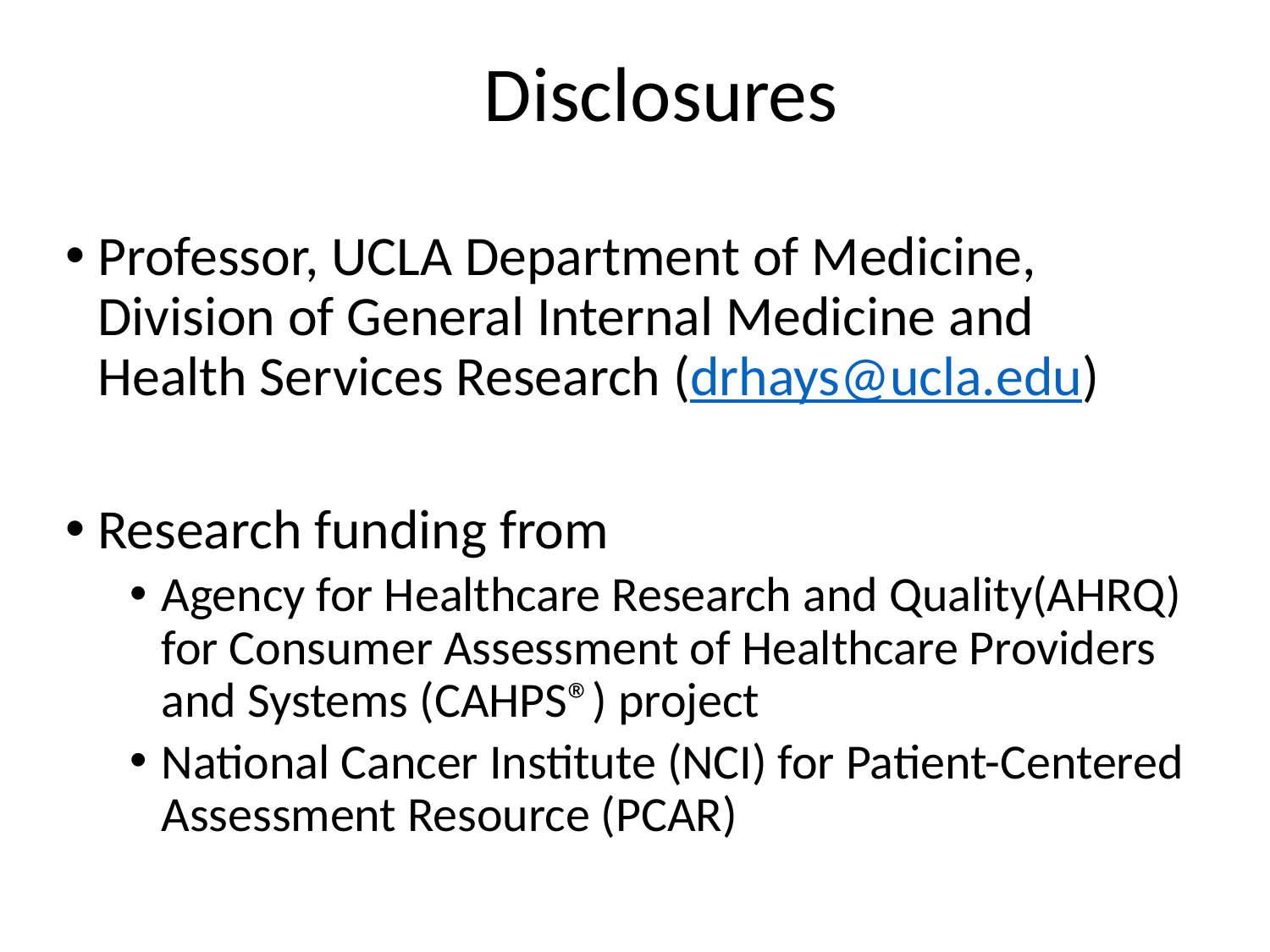

# Disclosures
Professor, UCLA Department of Medicine, Division of General Internal Medicine and Health Services Research (drhays@ucla.edu)

Research funding from
Agency for Healthcare Research and Quality(AHRQ) for Consumer Assessment of Healthcare Providers and Systems (CAHPS®) project
National Cancer Institute (NCI) for Patient-Centered Assessment Resource (PCAR)